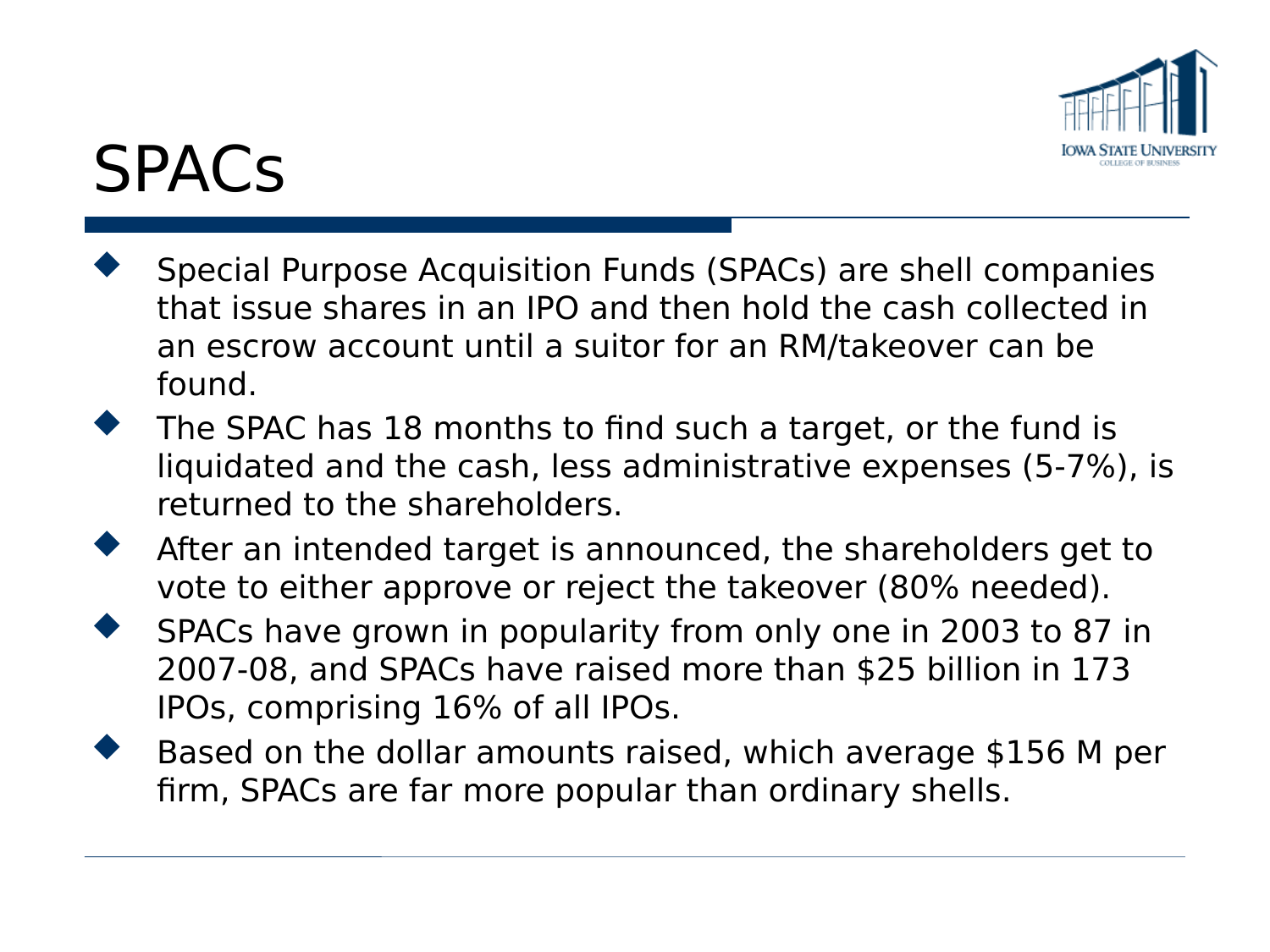

# SPACs
Special Purpose Acquisition Funds (SPACs) are shell companies that issue shares in an IPO and then hold the cash collected in an escrow account until a suitor for an RM/takeover can be found.
The SPAC has 18 months to find such a target, or the fund is liquidated and the cash, less administrative expenses (5-7%), is returned to the shareholders.
After an intended target is announced, the shareholders get to vote to either approve or reject the takeover (80% needed).
SPACs have grown in popularity from only one in 2003 to 87 in 2007-08, and SPACs have raised more than $25 billion in 173 IPOs, comprising 16% of all IPOs.
Based on the dollar amounts raised, which average $156 M per firm, SPACs are far more popular than ordinary shells.